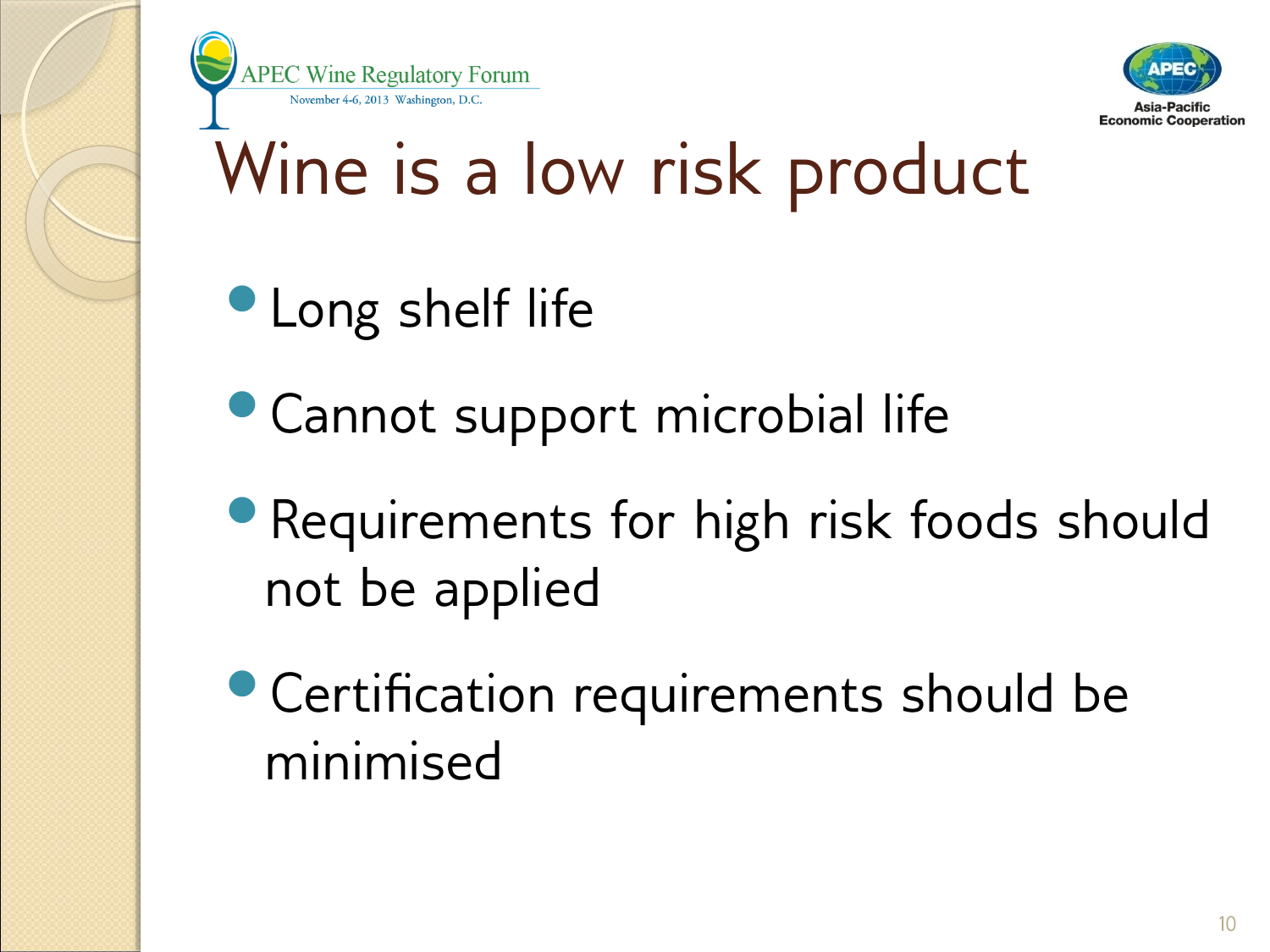

# Wine is a low risk product
Long shelf life

Cannot support microbial life

Requirements for high risk foods should not be applied

Certification requirements should be minimised
10